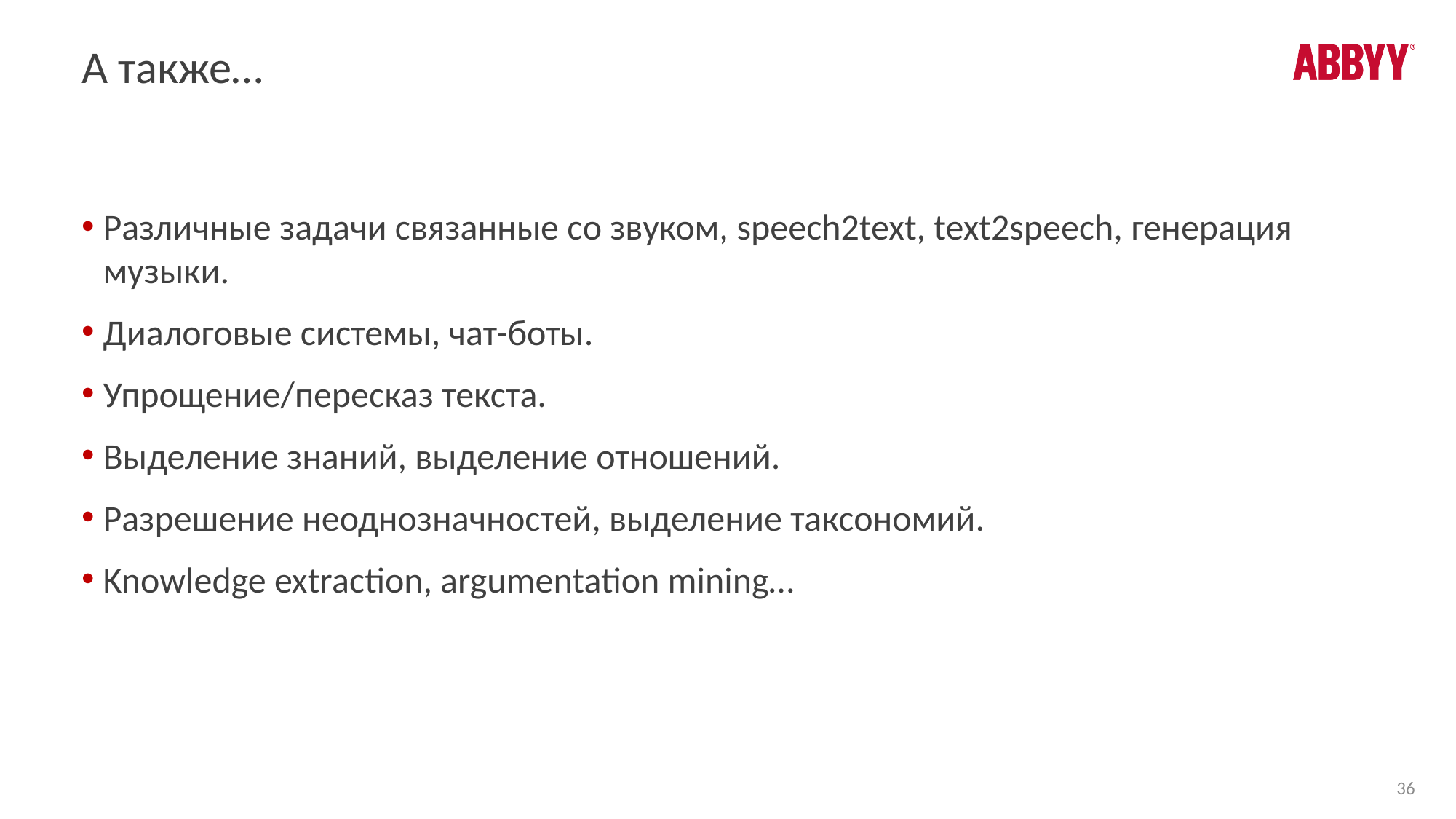

# А также…
Различные задачи связанные со звуком, speech2text, text2speech, генерация музыки.
Диалоговые системы, чат-боты.
Упрощение/пересказ текста.
Выделение знаний, выделение отношений.
Разрешение неоднозначностей, выделение таксономий.
Knowledge extraction, argumentation mining…
36